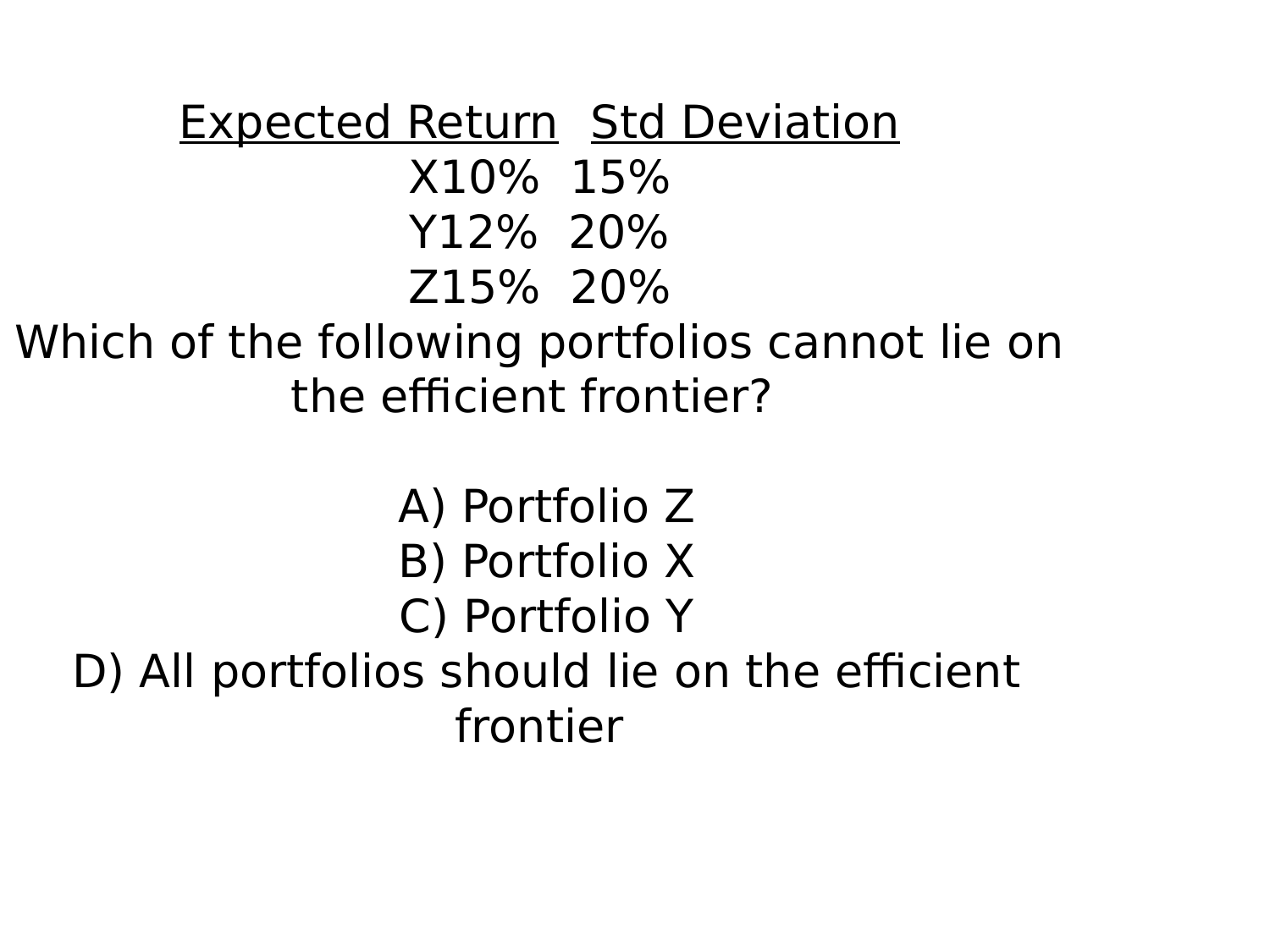

Expected Return	Std Deviation
X10%  15%
Y12%  20%
Z15%  20%
Which of the following portfolios cannot lie on the efficient frontier?
 A) Portfolio Z
 B) Portfolio X
 C) Portfolio Y
 D) All portfolios should lie on the efficient frontier